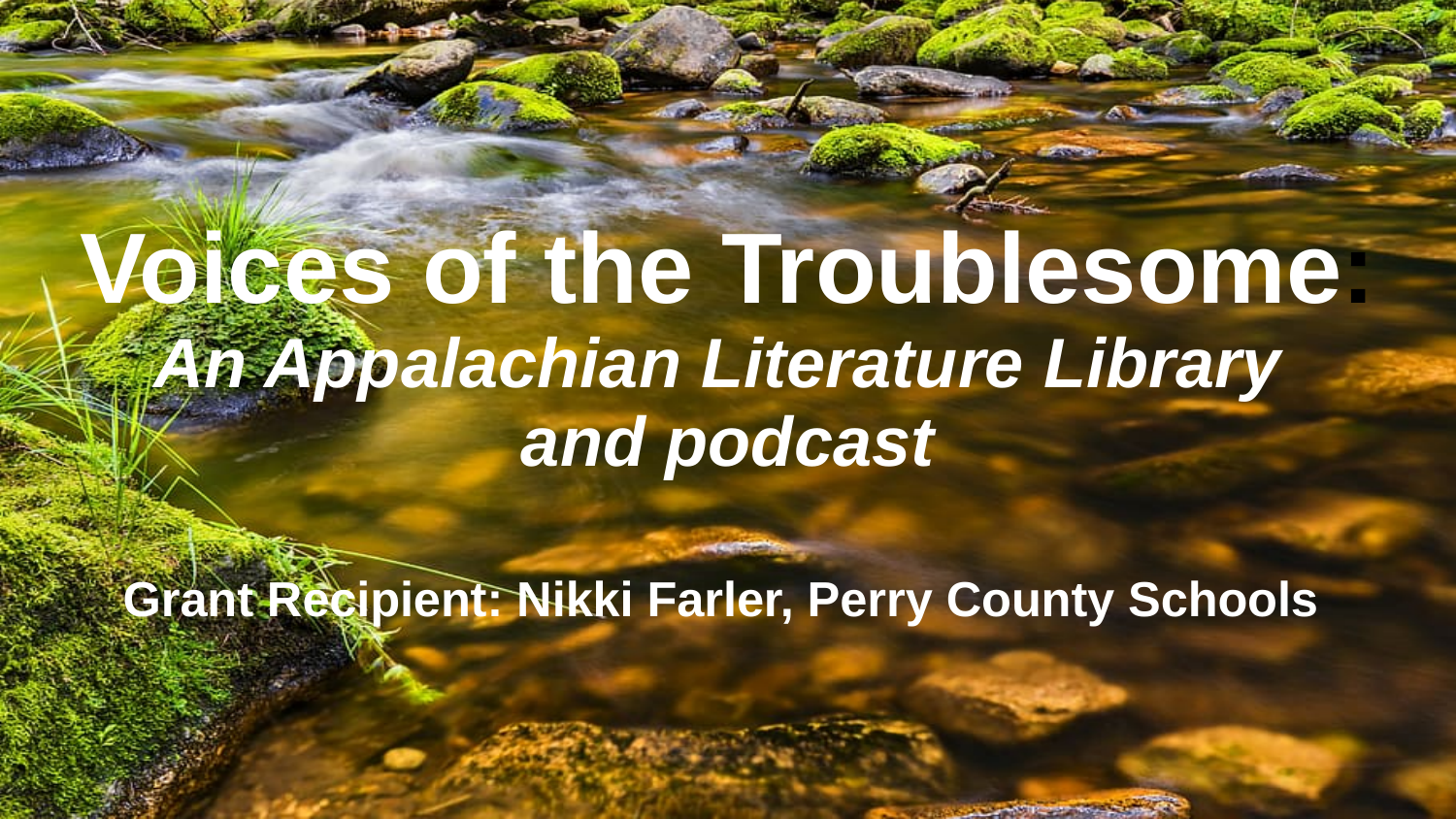

# Voices of the Troublesome:
An Appalachian Literature Library
and podcast
Grant Recipient: Nikki Farler, Perry County Schools